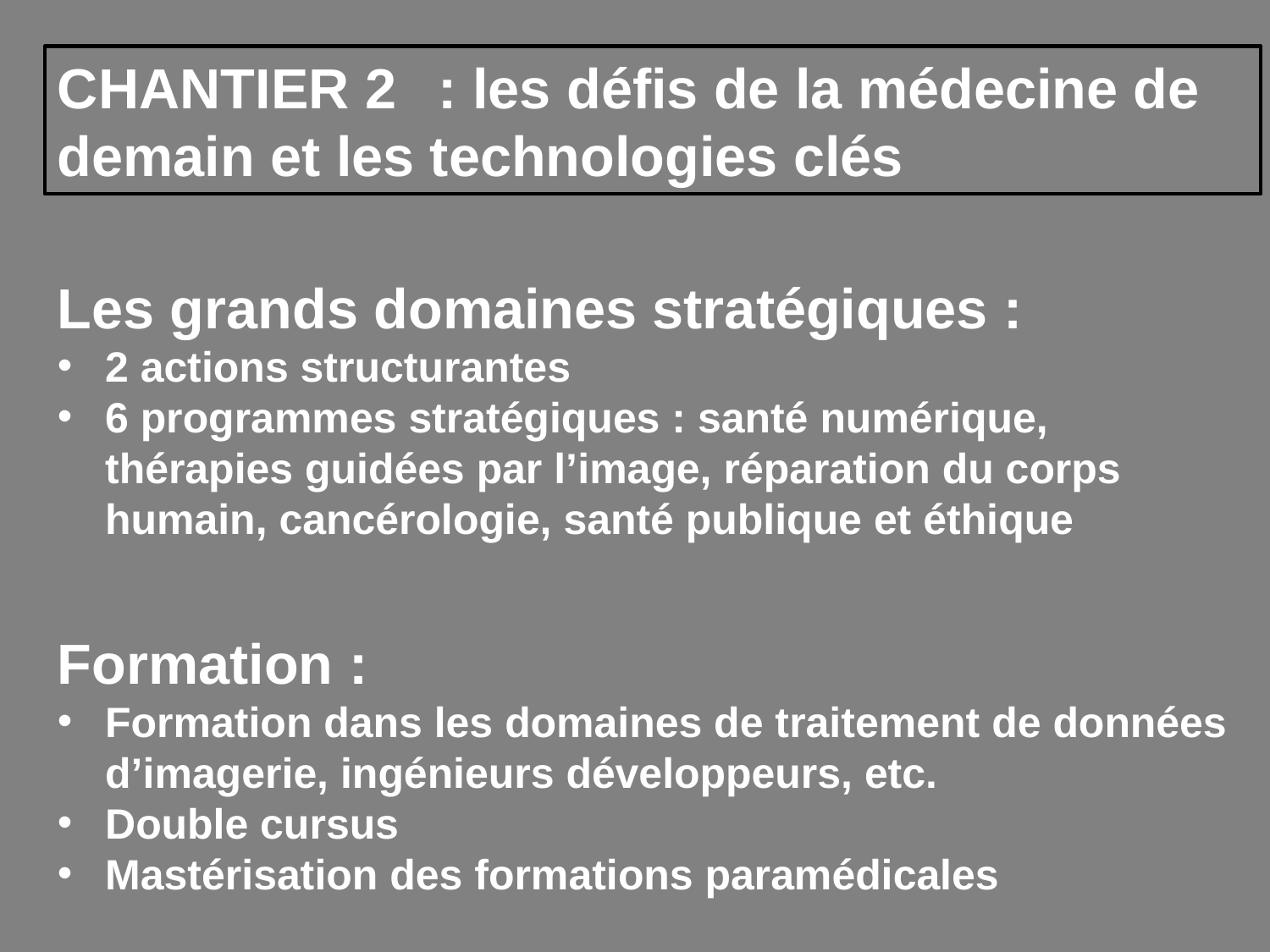

CHANTIER 2 	: les défis de la médecine de demain et les technologies clés
Les grands domaines stratégiques :
2 actions structurantes
6 programmes stratégiques : santé numérique, thérapies guidées par l’image, réparation du corps humain, cancérologie, santé publique et éthique

Formation :
Formation dans les domaines de traitement de données d’imagerie, ingénieurs développeurs, etc.
Double cursus
Mastérisation des formations paramédicales